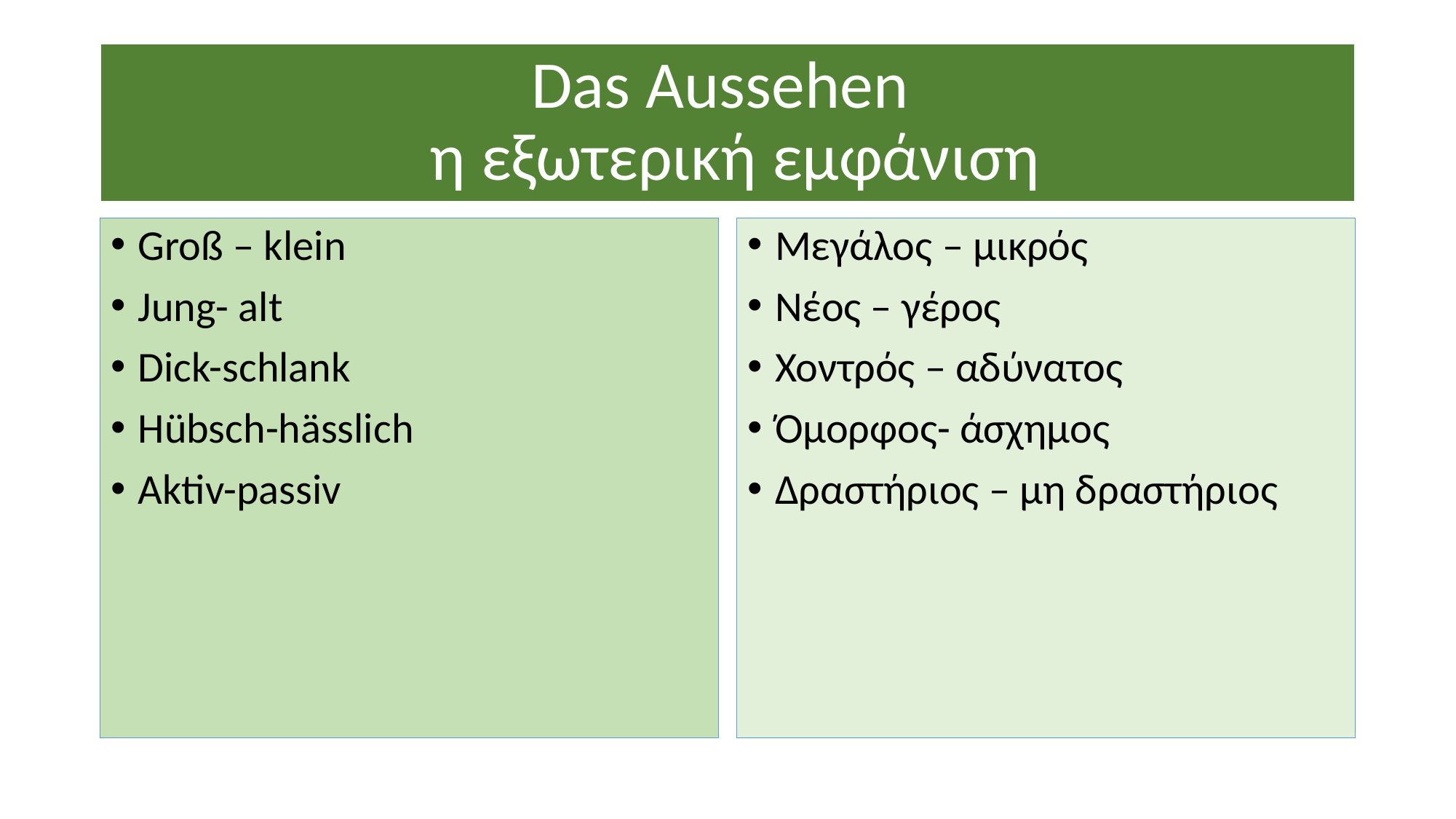

# Das Aussehen η εξωτερική εμφάνιση
Groß – klein
Jung- alt
Dick-schlank
Hübsch-hässlich
Aktiv-passiv

Μεγάλος – μικρός
Νέος – γέρος
Χοντρός – αδύνατος
Όμορφος- άσχημος
Δραστήριος – μη δραστήριος